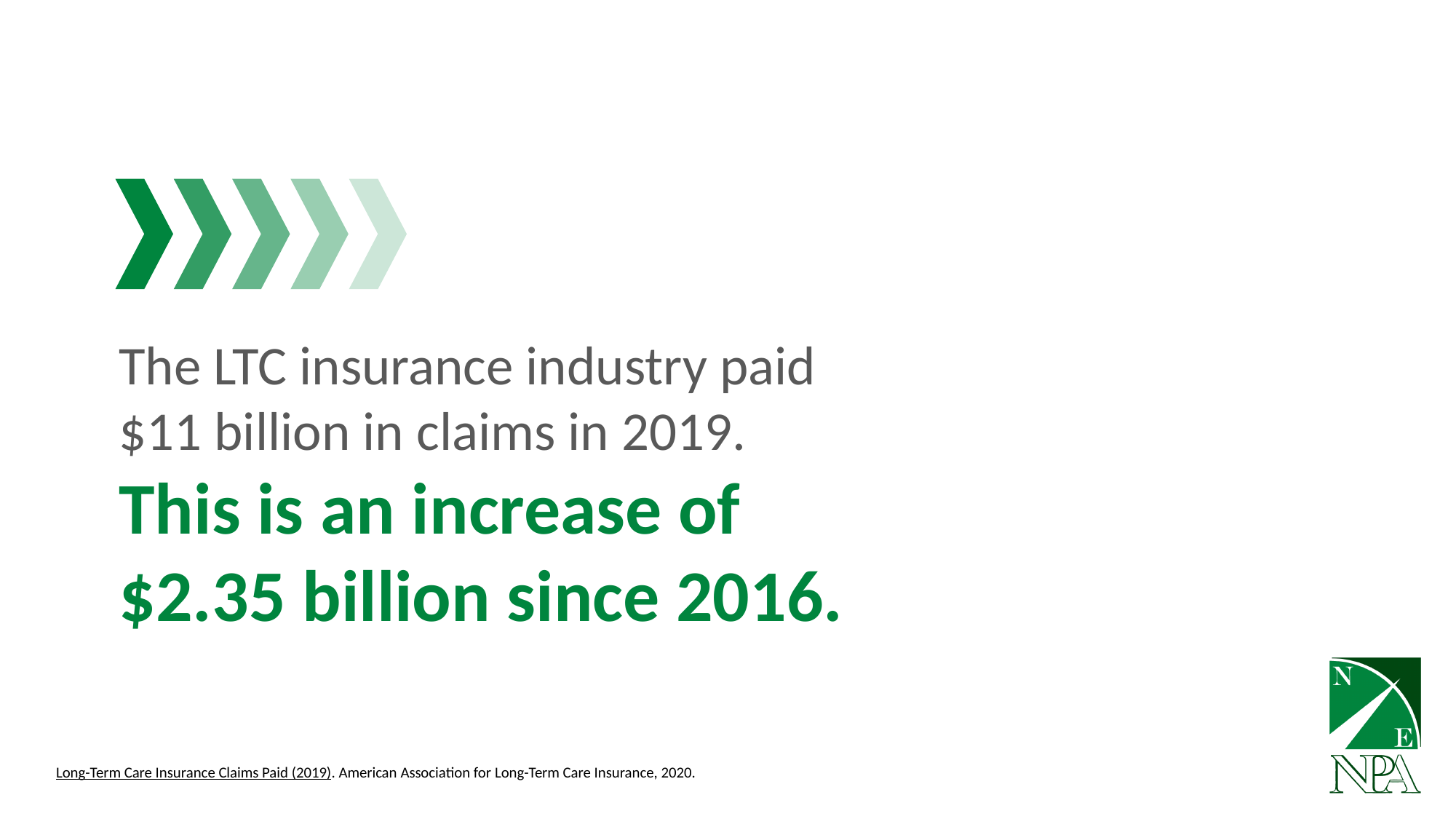

The LTC insurance industry paid
$11 billion in claims in 2019.
This is an increase of
$2.35 billion since 2016.
Long-Term Care Insurance Claims Paid (2019). American Association for Long-Term Care Insurance, 2020.